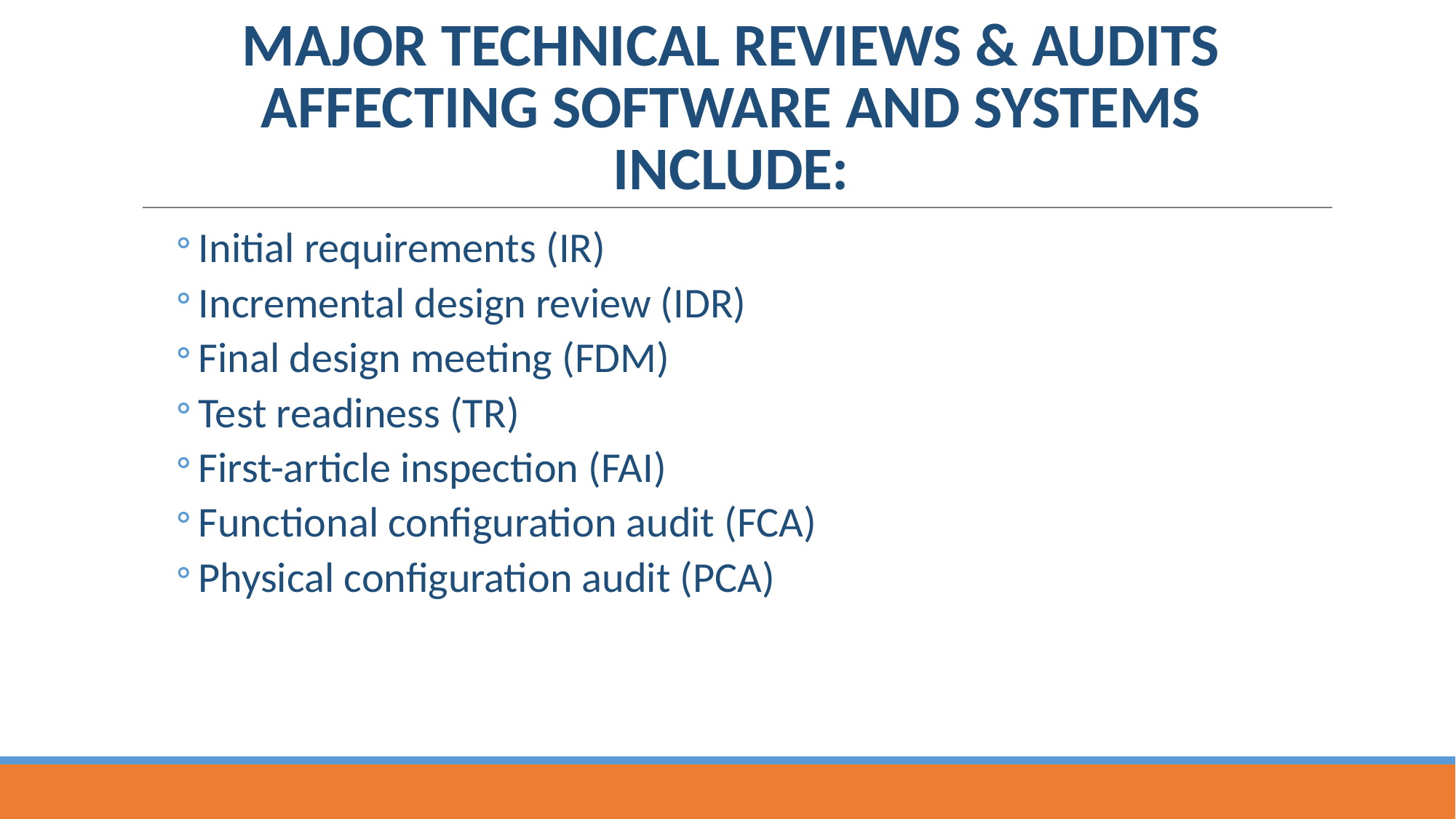

# MAJOR TECHNICAL REVIEWS & AUDITS AFFECTING SOFTWARE AND SYSTEMS INCLUDE:
Initial requirements (IR)
Incremental design review (IDR)
Final design meeting (FDM)
Test readiness (TR)
First-article inspection (FAI)
Functional configuration audit (FCA)
Physical configuration audit (PCA)